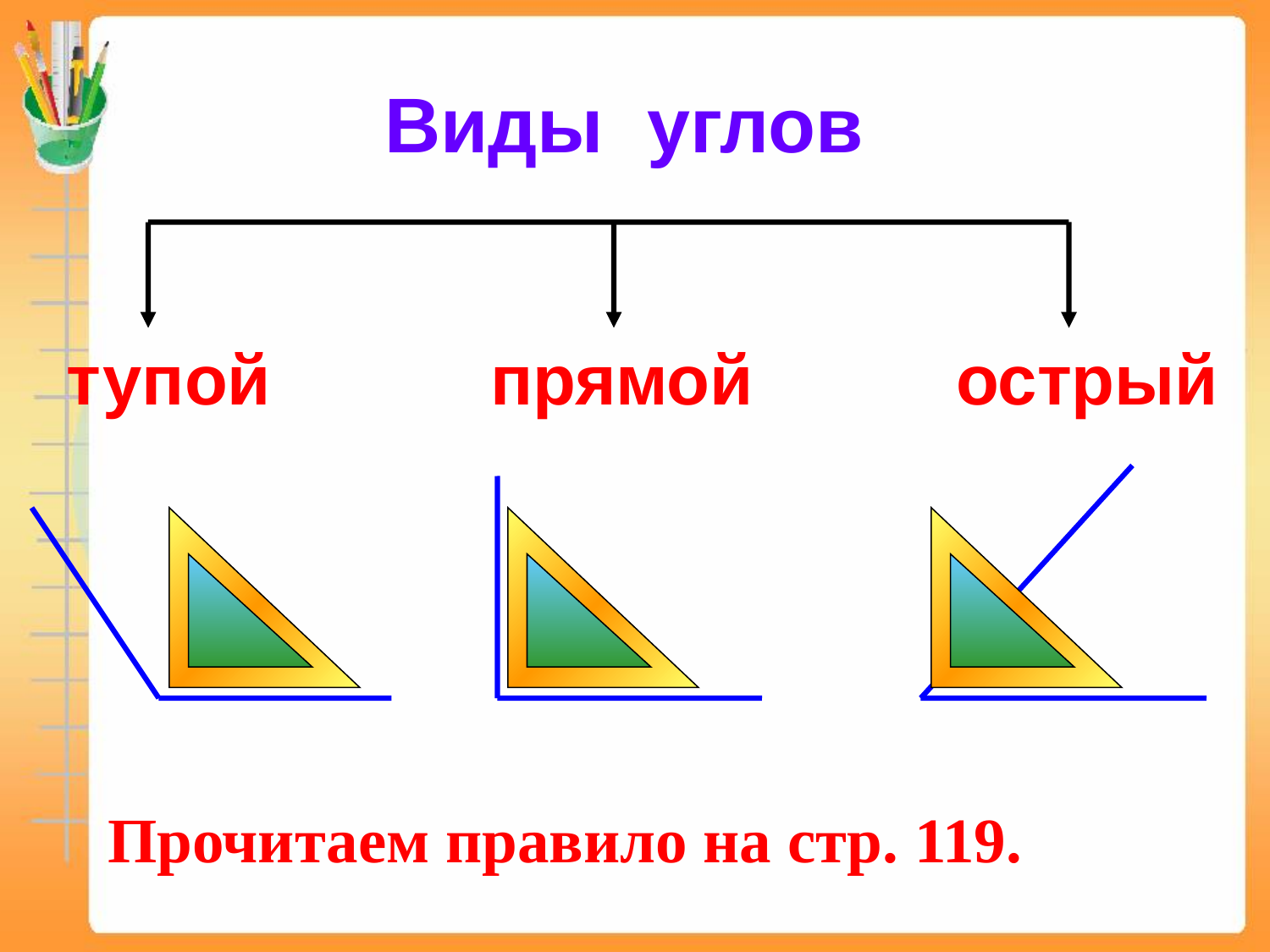

# Виды  углов

тупой
прямой
острый

Прочитаем правило на стр. 119.